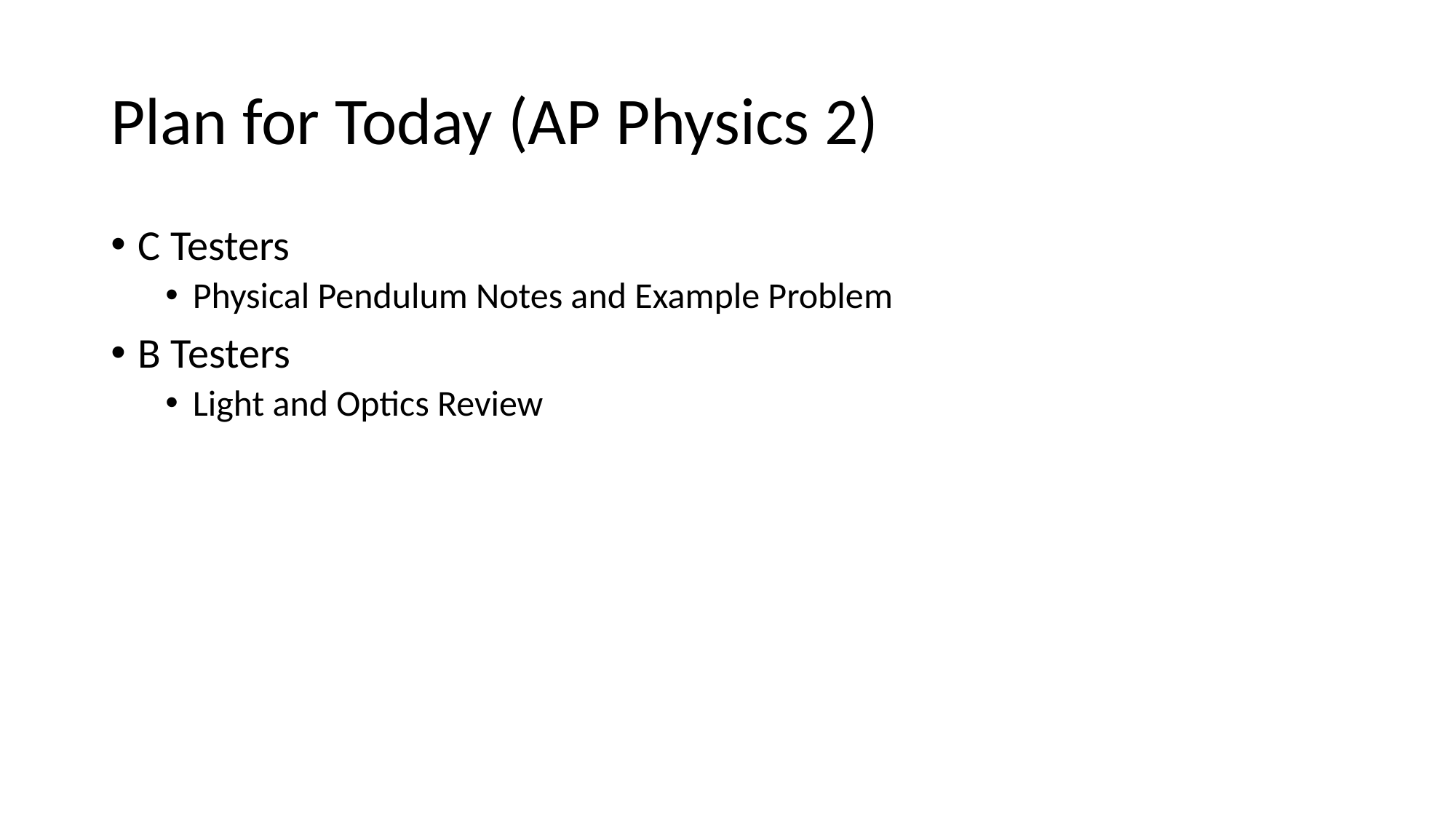

# Plan for Today (AP Physics 2)
C Testers
Physical Pendulum Notes and Example Problem
B Testers
Light and Optics Review